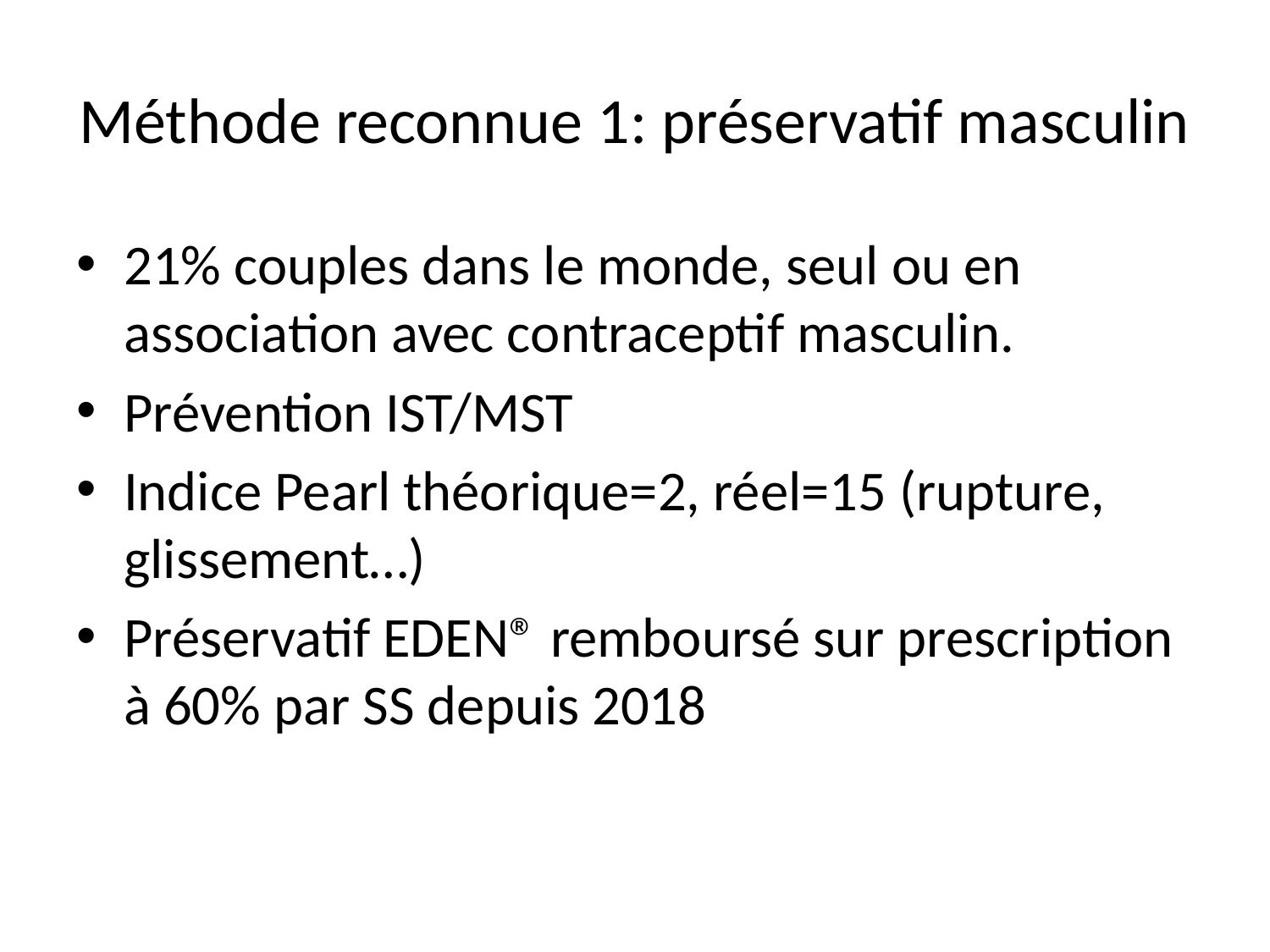

# Méthode reconnue 1: préservatif masculin
21% couples dans le monde, seul ou en association avec contraceptif masculin.
Prévention IST/MST
Indice Pearl théorique=2, réel=15 (rupture, glissement…)
Préservatif EDEN® remboursé sur prescription à 60% par SS depuis 2018